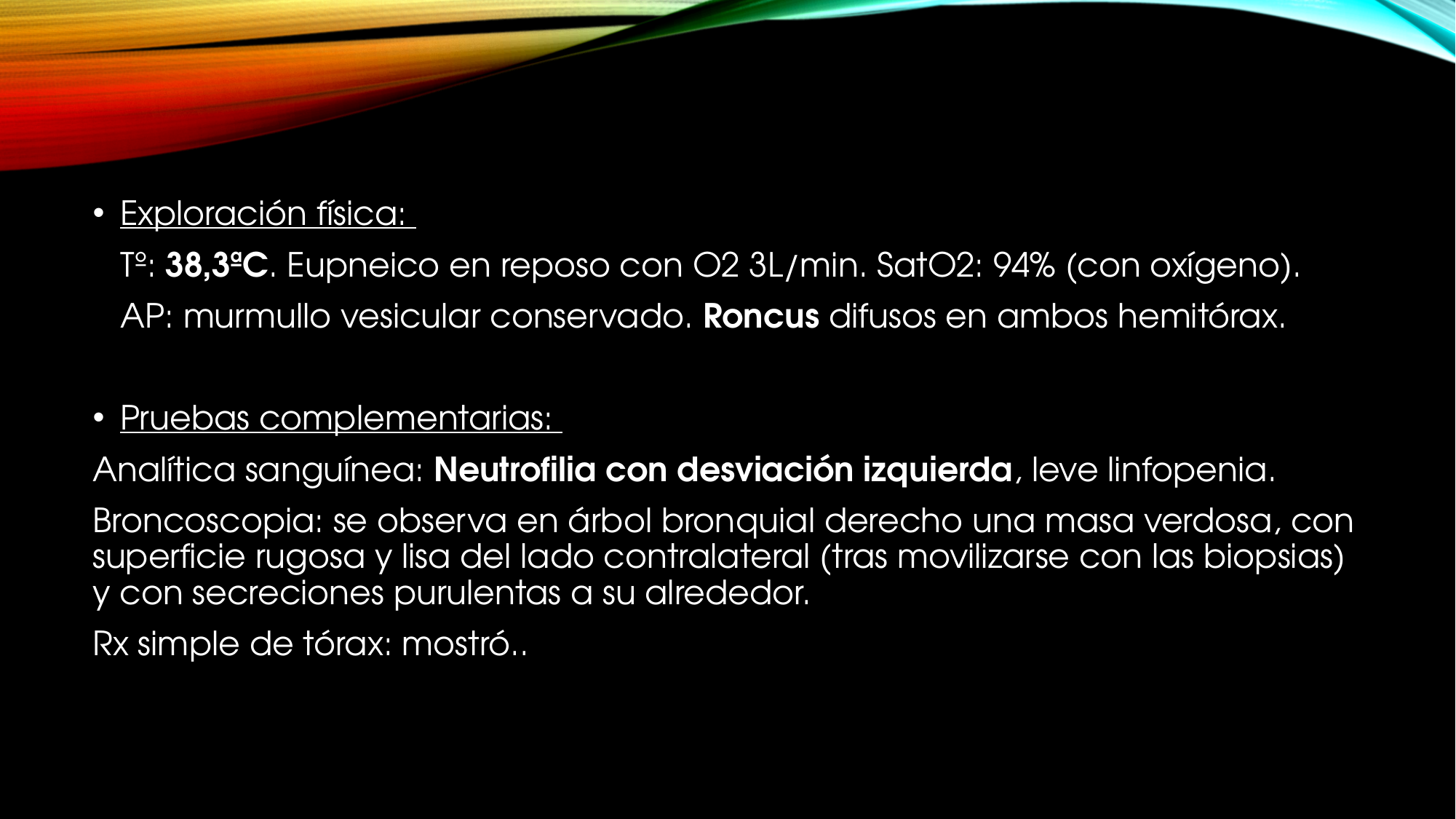

Exploración física:
   Tº: 38,3ªC. Eupneico en reposo con O2 3L/min. SatO2: 94% (con oxígeno).
   AP: murmullo vesicular conservado. Roncus difusos en ambos hemitórax.

Pruebas complementarias:
Analítica sanguínea: Neutrofilia con desviación izquierda, leve linfopenia.
Broncoscopia: se observa en árbol bronquial derecho una masa verdosa, con superficie rugosa y lisa del lado contralateral (tras movilizarse con las biopsias) y con secreciones purulentas a su alrededor.
Rx simple de tórax: mostró..